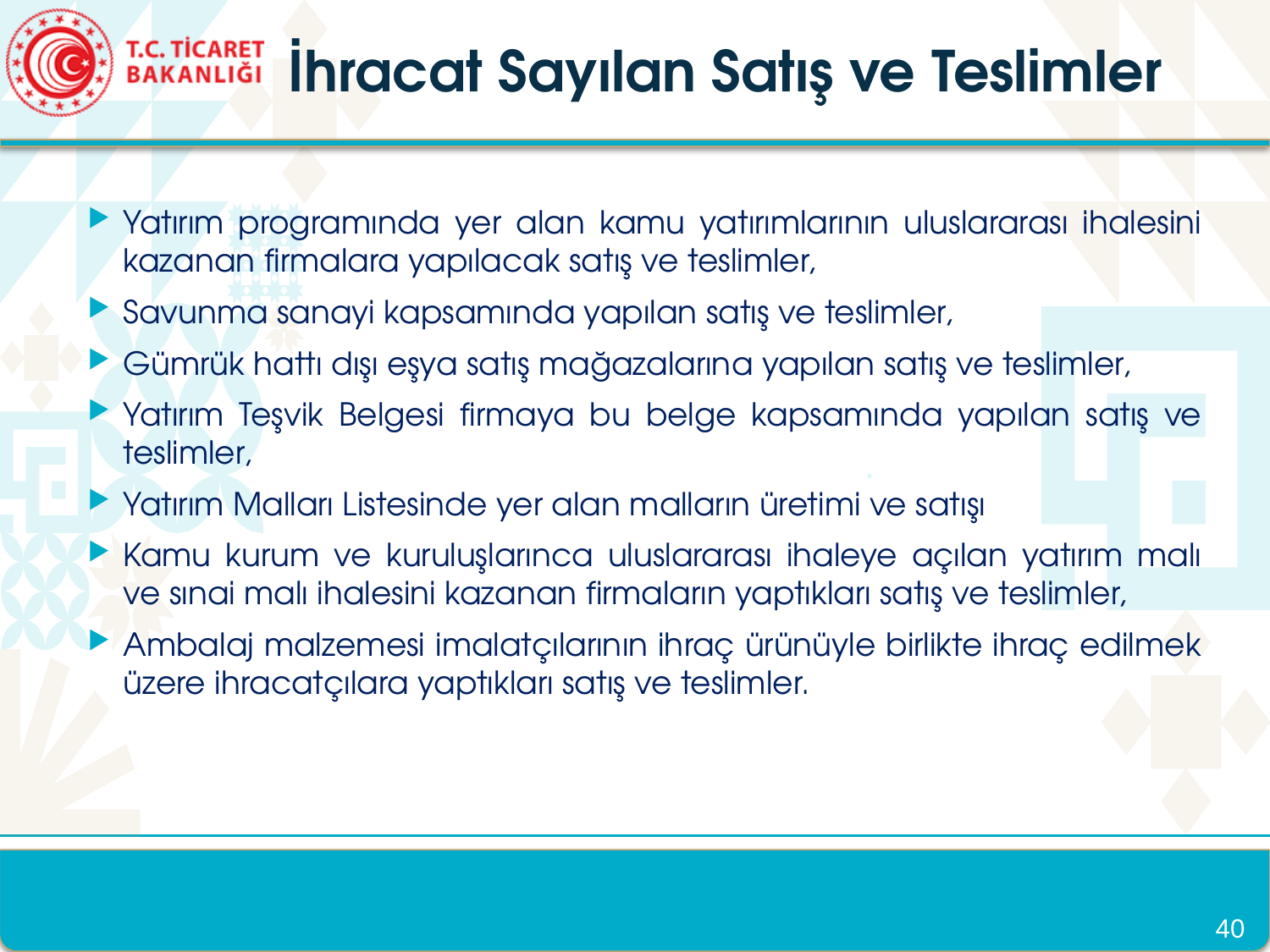

İhracat Sayılan Satış ve Teslimler
Yatırım programında yer alan kamu yatırımlarının uluslararası ihalesini kazanan firmalara yapılacak satış ve teslimler,
Savunma sanayi kapsamında yapılan satış ve teslimler,
Gümrük hattı dışı eşya satış mağazalarına yapılan satış ve teslimler,
Yatırım Teşvik Belgesi firmaya bu belge kapsamında yapılan satış ve teslimler,
Yatırım Malları Listesinde yer alan malların üretimi ve satışı
Kamu kurum ve kuruluşlarınca uluslararası ihaleye açılan yatırım malı ve sınai malı ihalesini kazanan firmaların yaptıkları satış ve teslimler,
Ambalaj malzemesi imalatçılarının ihraç ürünüyle birlikte ihraç edilmek üzere ihracatçılara yaptıkları satış ve teslimler.

40